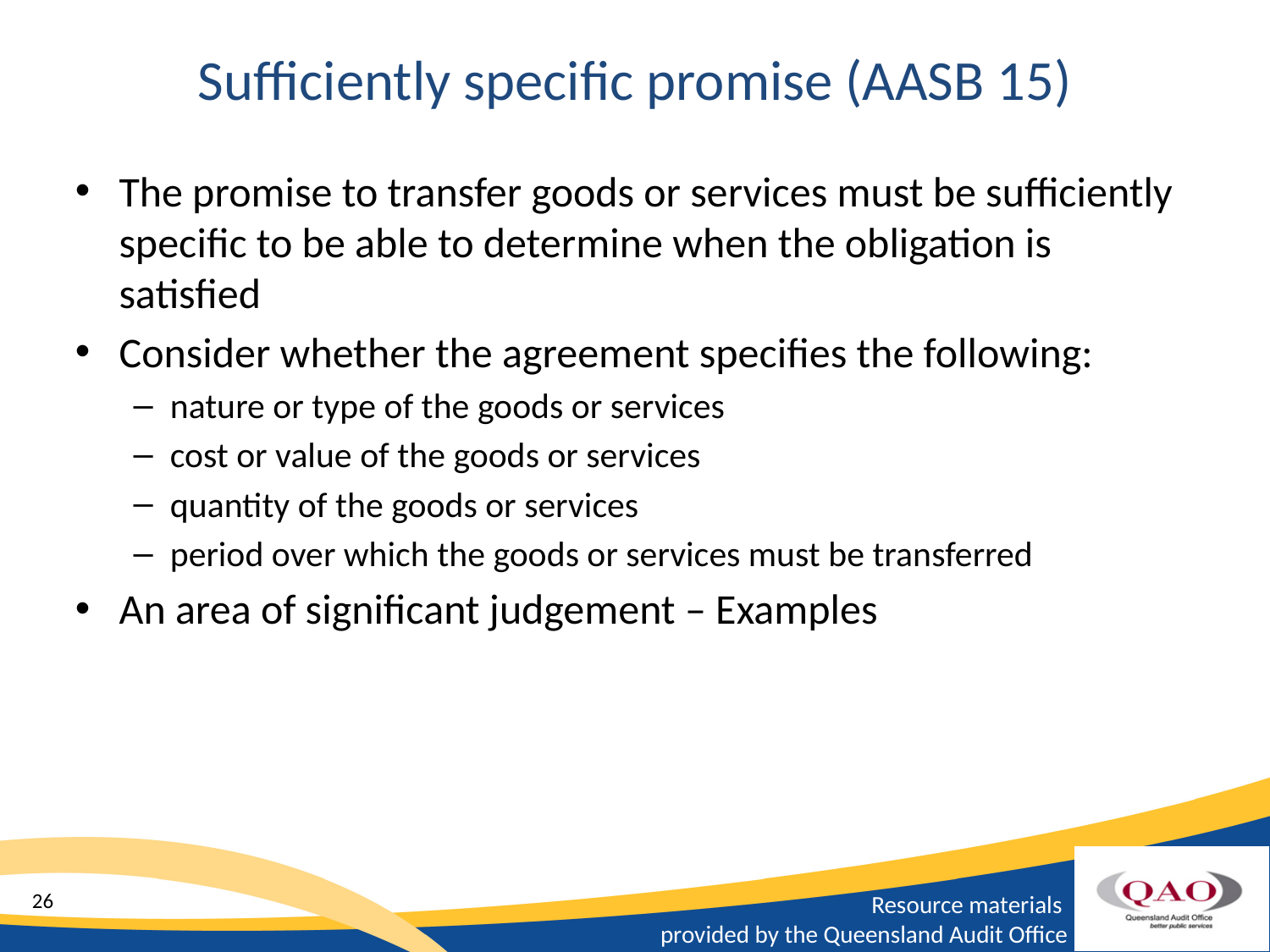

# Sufficiently specific promise (AASB 15)
The promise to transfer goods or services must be sufficiently specific to be able to determine when the obligation is satisfied
Consider whether the agreement specifies the following:
nature or type of the goods or services
cost or value of the goods or services
quantity of the goods or services
period over which the goods or services must be transferred
An area of significant judgement – Examples
26